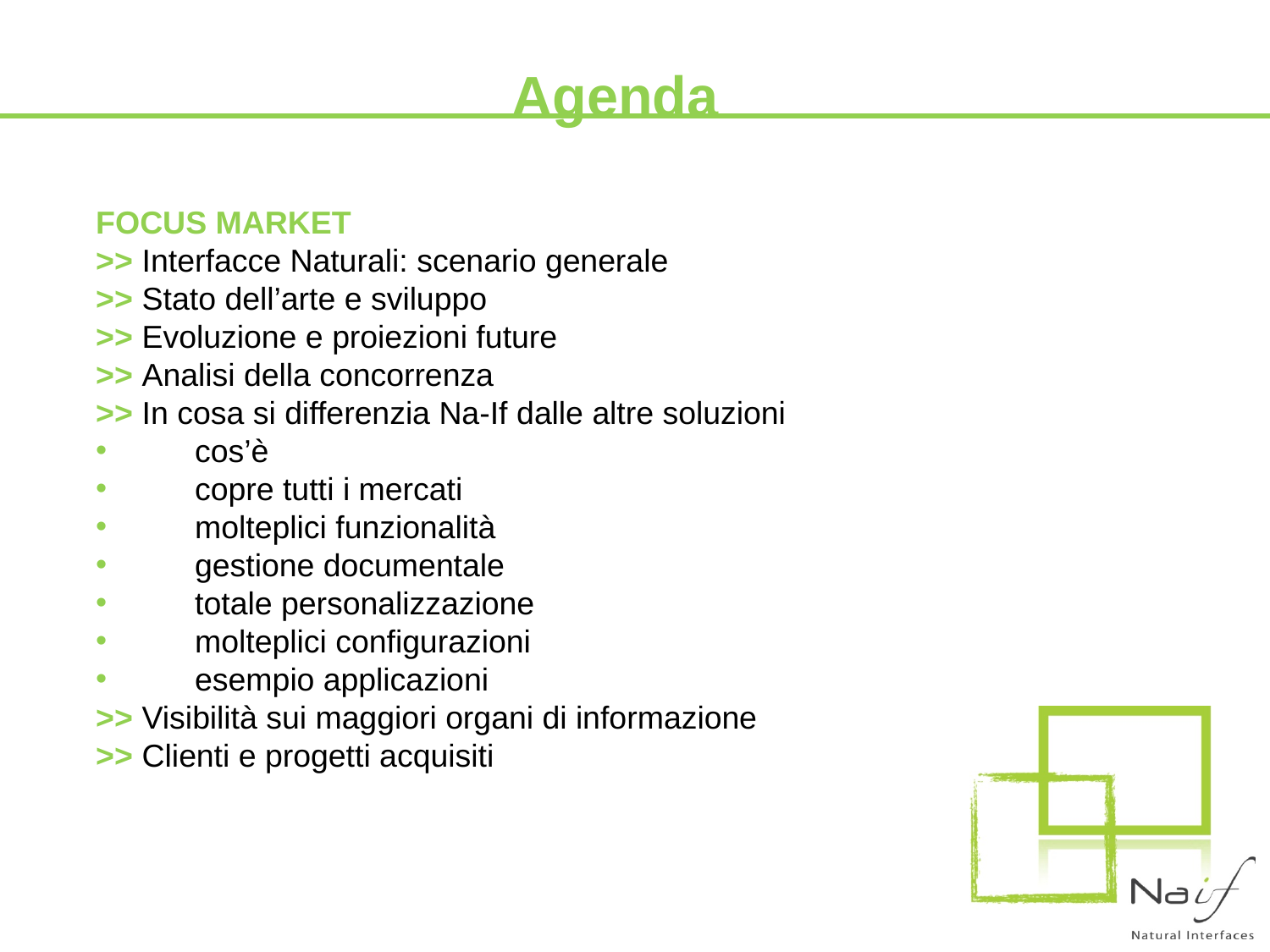

Agenda
FOCUS MARKET
>> Interfacce Naturali: scenario generale
>> Stato dell’arte e sviluppo
>> Evoluzione e proiezioni future
>> Analisi della concorrenza
>> In cosa si differenzia Na-If dalle altre soluzioni
    cos’è
    copre tutti i mercati
    molteplici funzionalità
    gestione documentale
    totale personalizzazione
    molteplici configurazioni
    esempio applicazioni
>> Visibilità sui maggiori organi di informazione
>> Clienti e progetti acquisiti